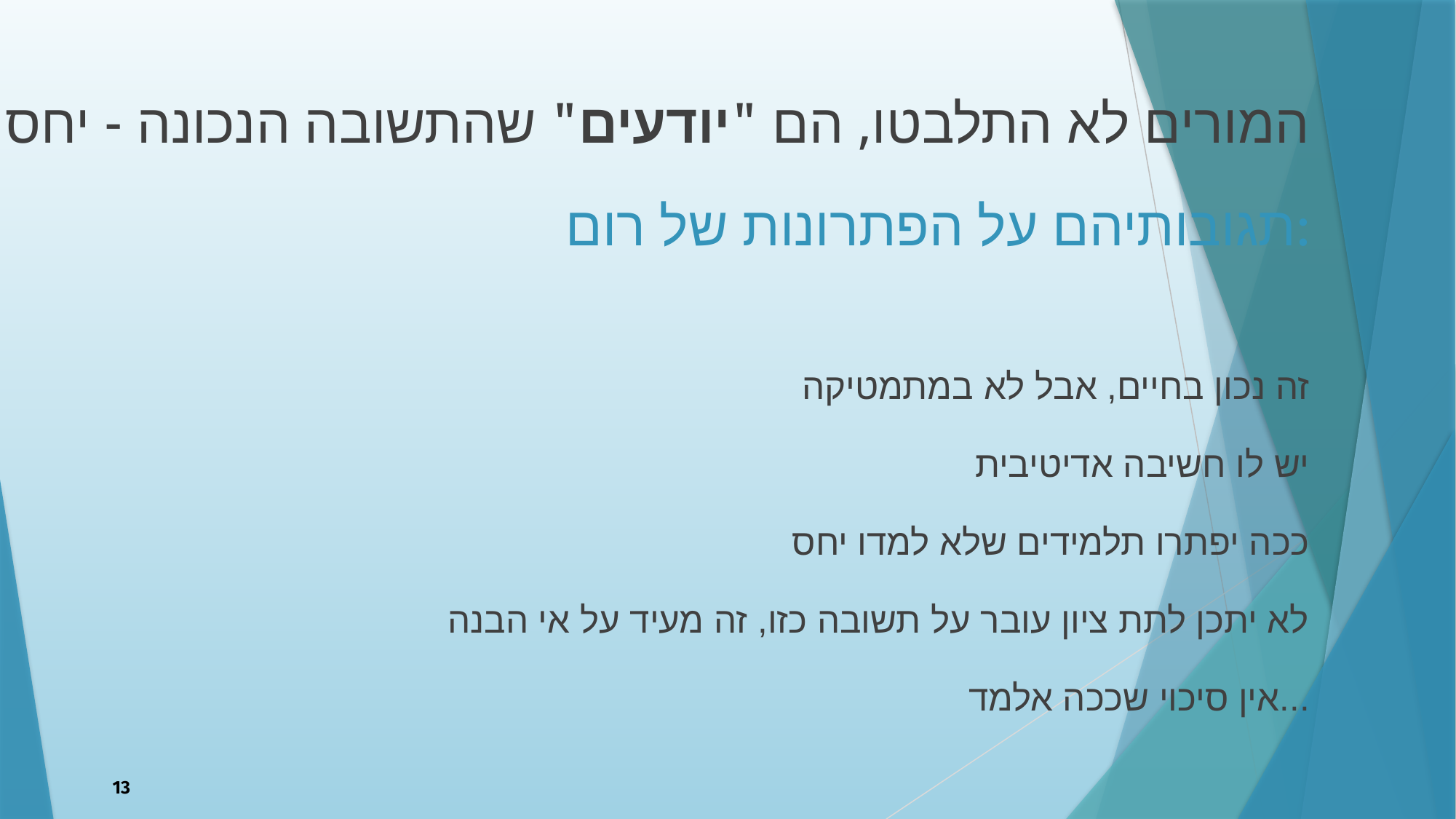

המורים לא התלבטו, הם "יודעים" שהתשובה הנכונה - יחס
                  תגובותיהם על הפתרונות של רום:

זה נכון בחיים, אבל לא במתמטיקה
יש לו חשיבה אדיטיבית
ככה יפתרו תלמידים שלא למדו יחס
לא יתכן לתת ציון עובר על תשובה כזו, זה מעיד על אי הבנה
אין סיכוי שככה אלמד...
13